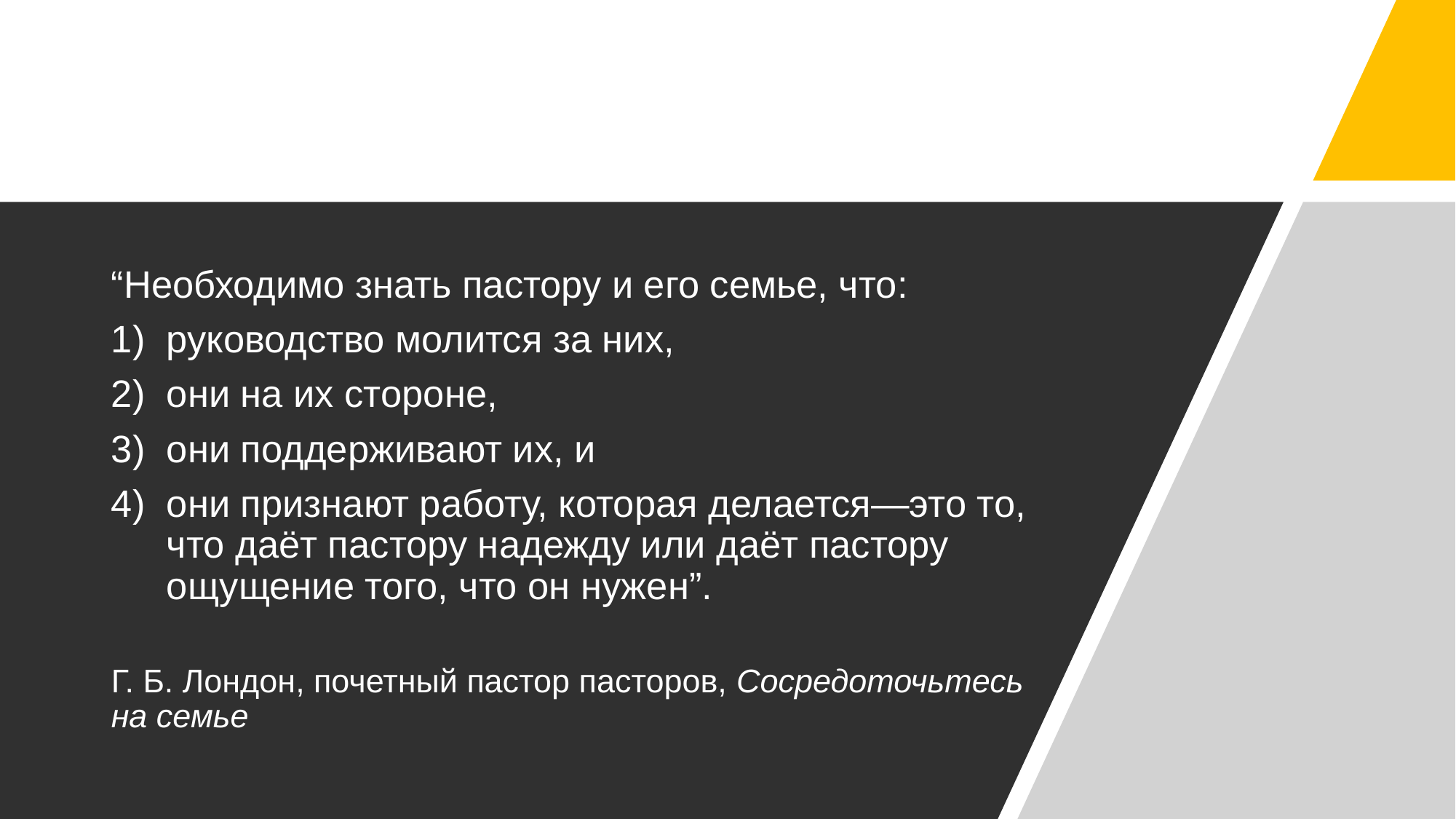

#

“Необходимо знать пастору и его семье, что:
руководство молится за них,
они на их стороне,
они поддерживают их, и
они признают работу, которая делается—это то, что даёт пастору надежду или даёт пастору ощущение того, что он нужен”.

Г. Б. Лондон, почетный пастор пасторов, Сосредоточьтесь на семье